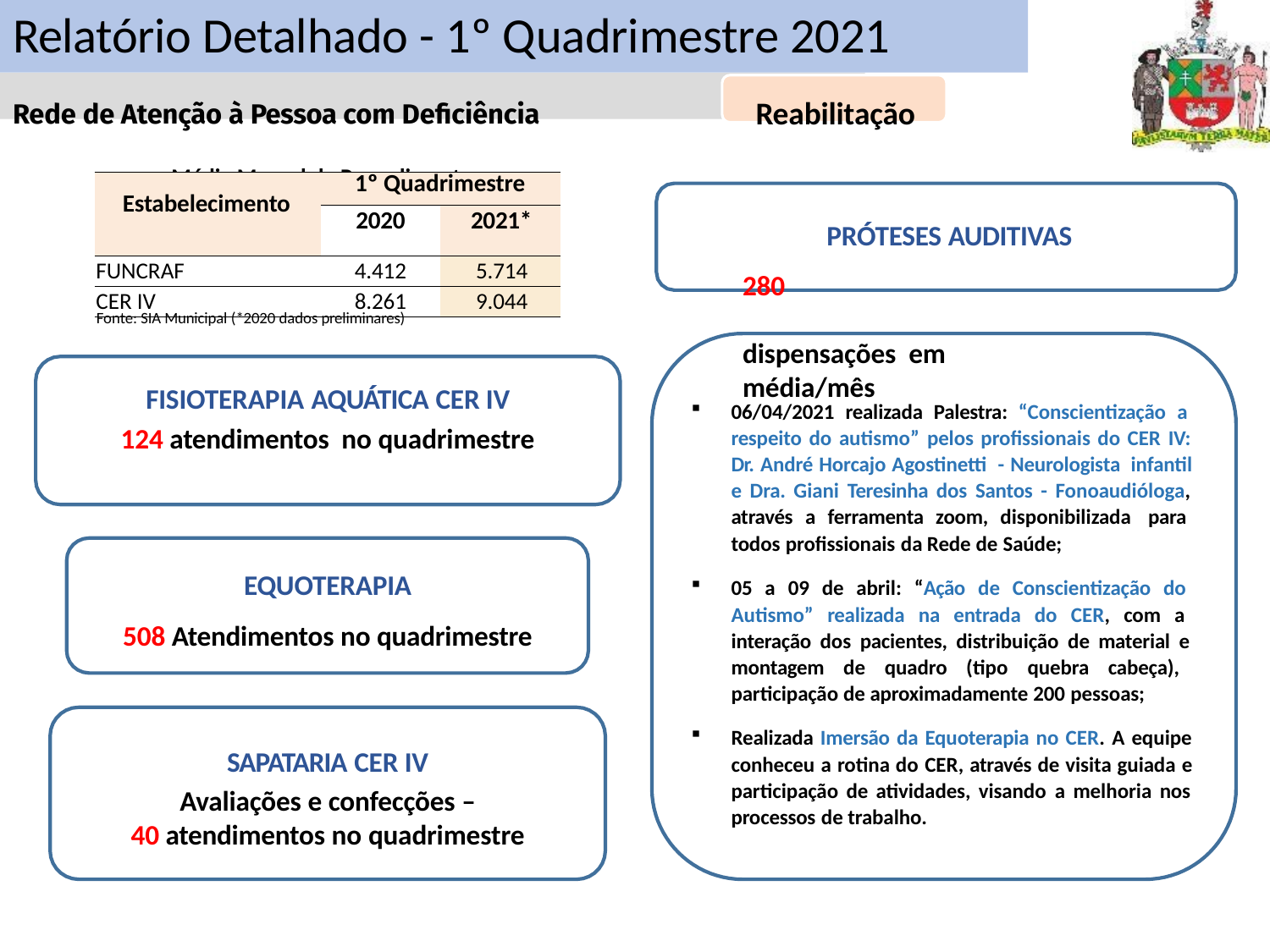

# Relatório Detalhado - 1º Quadrimestre 2021

Rede de Atenção à Pessoa com Deficiência	Reabilitação
Média Mensal de Procedimentos

PRÓTESES AUDITIVAS
280	dispensações em média/mês
| Estabelecimento | 1º Quadrimestre |  |
| --- | --- | --- |
|  | 2020 | 2021\* |
| FUNCRAF | 4.412 | 5.714 |
| CER IV | 8.261 | 9.044 |

Fonte: SIA Municipal (*2020 dados preliminares)

FISIOTERAPIA AQUÁTICA CER IV
124 atendimentos no quadrimestre
06/04/2021 realizada Palestra: “Conscientização a  respeito do autismo” pelos profissionais do CER IV:  Dr. André Horcajo Agostinetti - Neurologista infantil  e Dra. Giani Teresinha dos Santos - Fonoaudióloga,  através a ferramenta zoom, disponibilizada para  todos profissionais da Rede de Saúde;

EQUOTERAPIA
508 Atendimentos no quadrimestre
05 a 09 de abril: “Ação de Conscientização do  Autismo” realizada na entrada do CER, com a  interação dos pacientes, distribuição de material e  montagem de quadro (tipo quebra cabeça),  participação de aproximadamente 200 pessoas;

Realizada Imersão da Equoterapia no CER. A equipe  conheceu a rotina do CER, através de visita guiada e  participação de atividades, visando a melhoria nos  processos de trabalho.
SAPATARIA CER IV
Avaliações e confecções –
40 atendimentos no quadrimestre